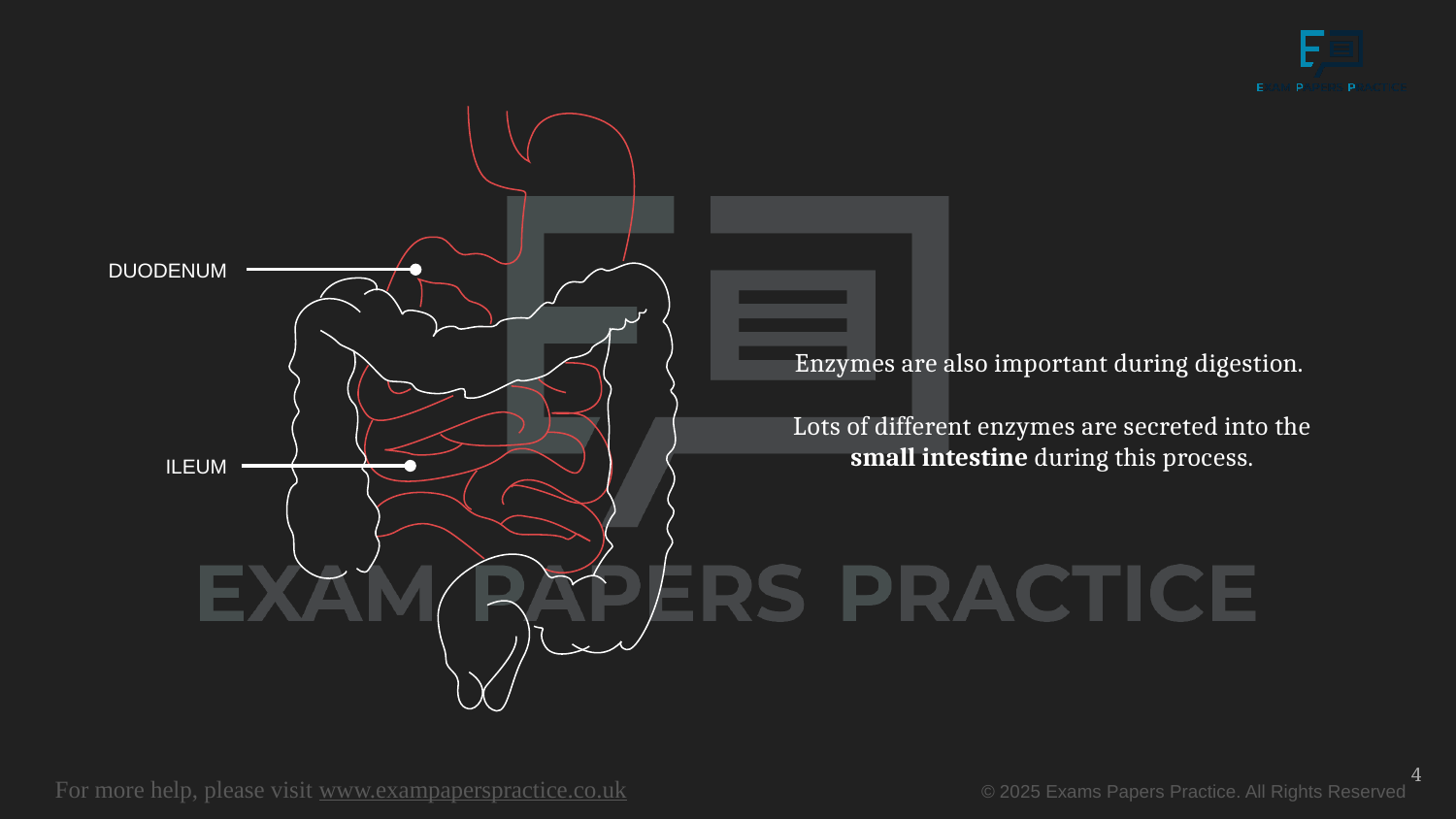

DUODENUM
ILEUM
Enzymes are also important during digestion.

Lots of different enzymes are secreted into the small intestine during this process.
4